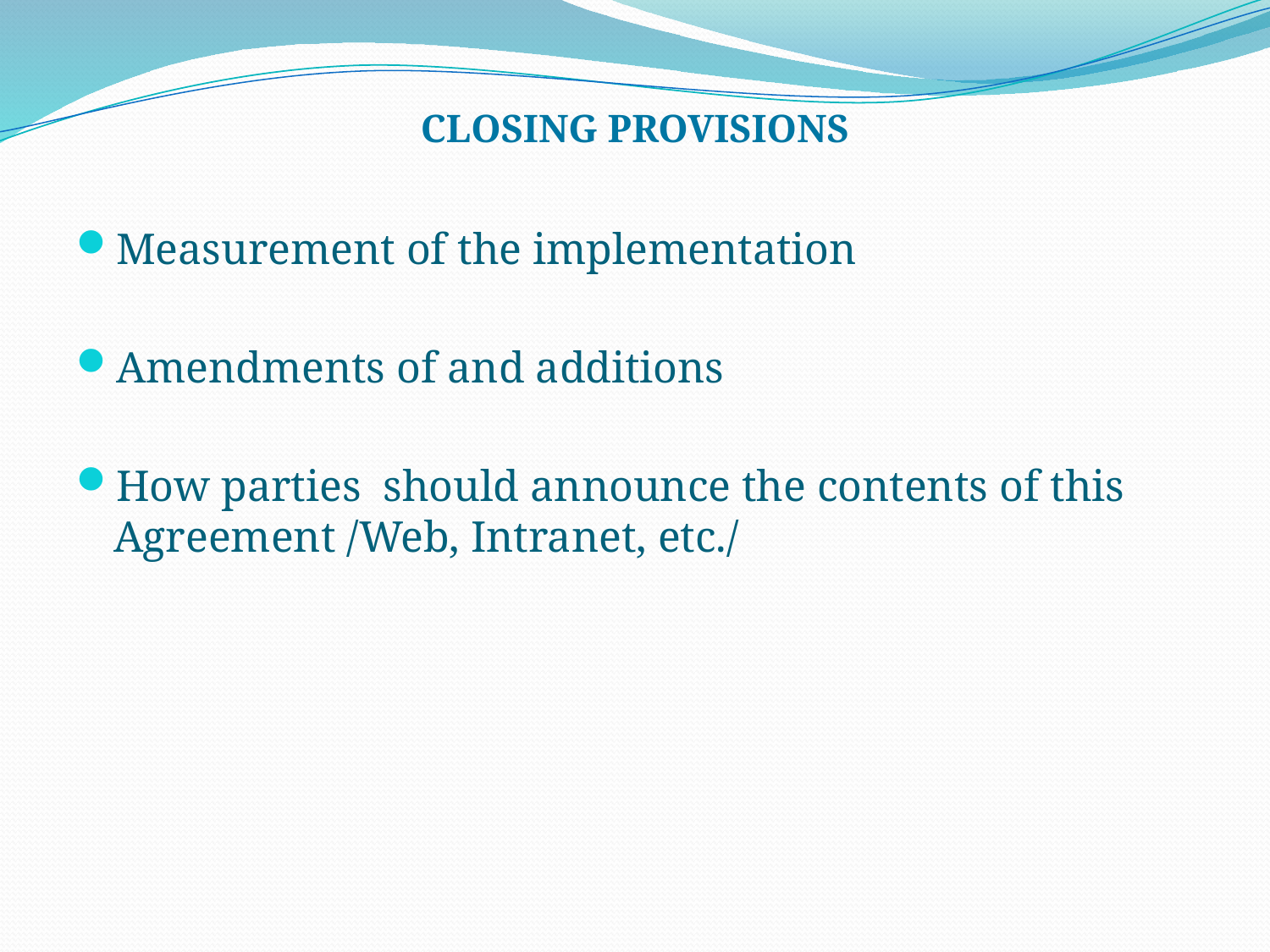

# CLOSING PROVISIONS
Measurement of the implementation

Amendments of and additions

How parties  should announce the contents of this Agreement /Web, Intranet, etc./